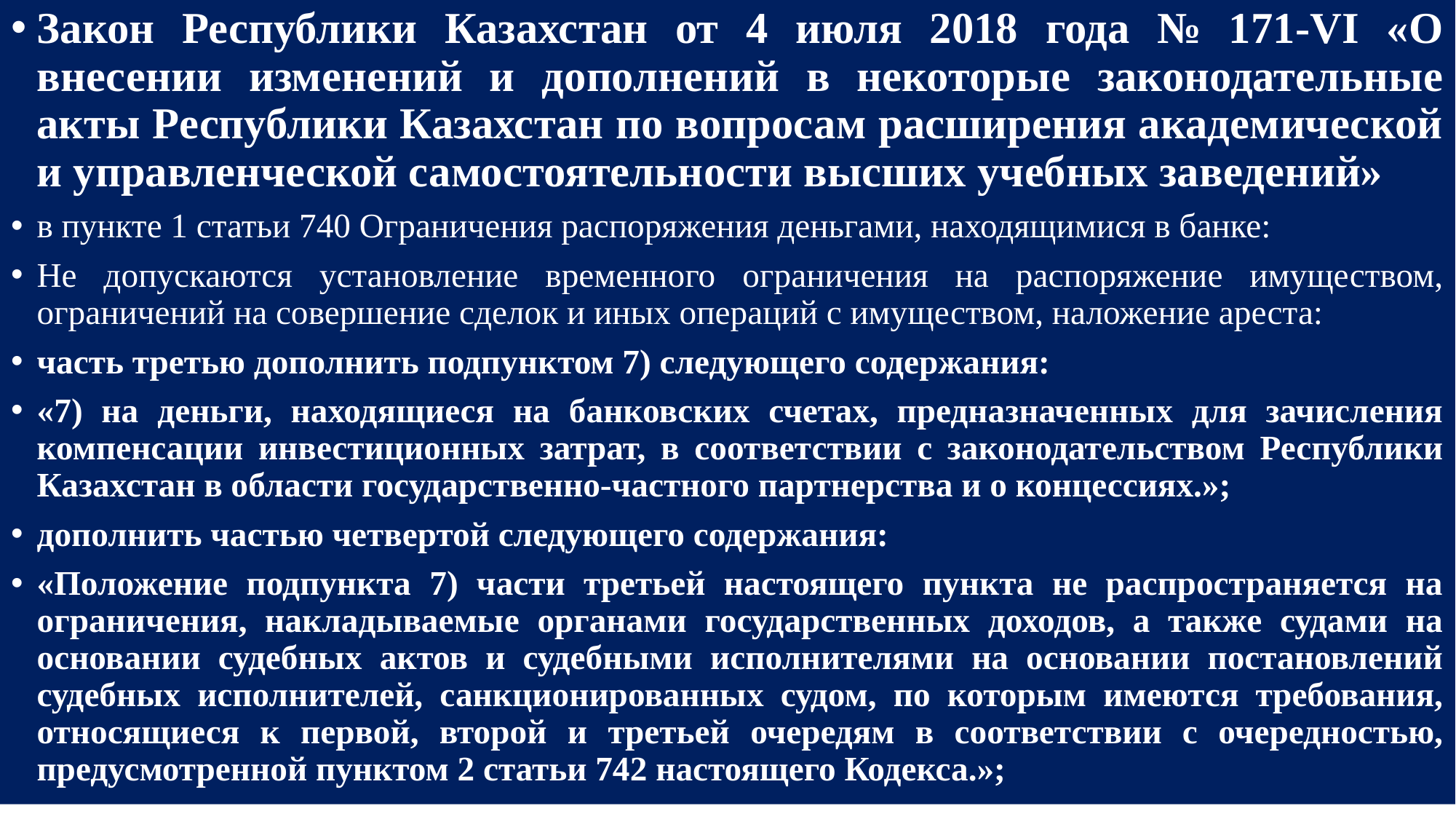

Закон Республики Казахстан от 4 июля 2018 года № 171-VI «О внесении изменений и дополнений в некоторые законодательные акты Республики Казахстан по вопросам расширения академической и управленческой самостоятельности высших учебных заведений»
в пункте 1 статьи 740 Ограничения распоряжения деньгами, находящимися в банке:
Не допускаются установление временного ограничения на распоряжение имуществом, ограничений на совершение сделок и иных операций с имуществом, наложение ареста:
часть третью дополнить подпунктом 7) следующего содержания:
«7) на деньги, находящиеся на банковских счетах, предназначенных для зачисления компенсации инвестиционных затрат, в соответствии с законодательством Республики Казахстан в области государственно-частного партнерства и о концессиях.»;
дополнить частью четвертой следующего содержания:
«Положение подпункта 7) части третьей настоящего пункта не распространяется на ограничения, накладываемые органами государственных доходов, а также судами на основании судебных актов и судебными исполнителями на основании постановлений судебных исполнителей, санкционированных судом, по которым имеются требования, относящиеся к первой, второй и третьей очередям в соответствии с очередностью, предусмотренной пунктом 2 статьи 742 настоящего Кодекса.»;